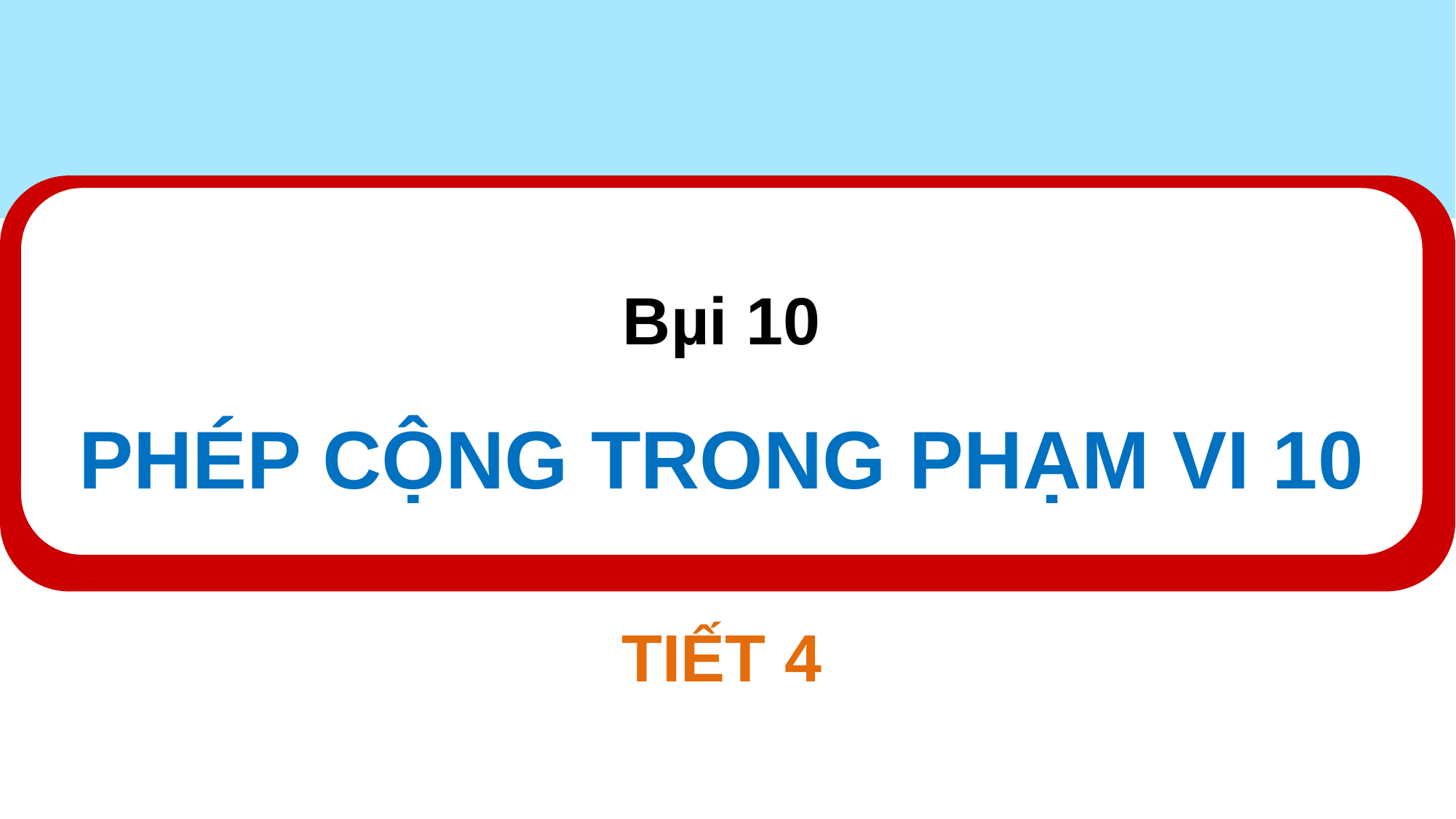

Bµi 10
PHÉP CỘNG TRONG PHẠM VI 10
#
TIẾT 4